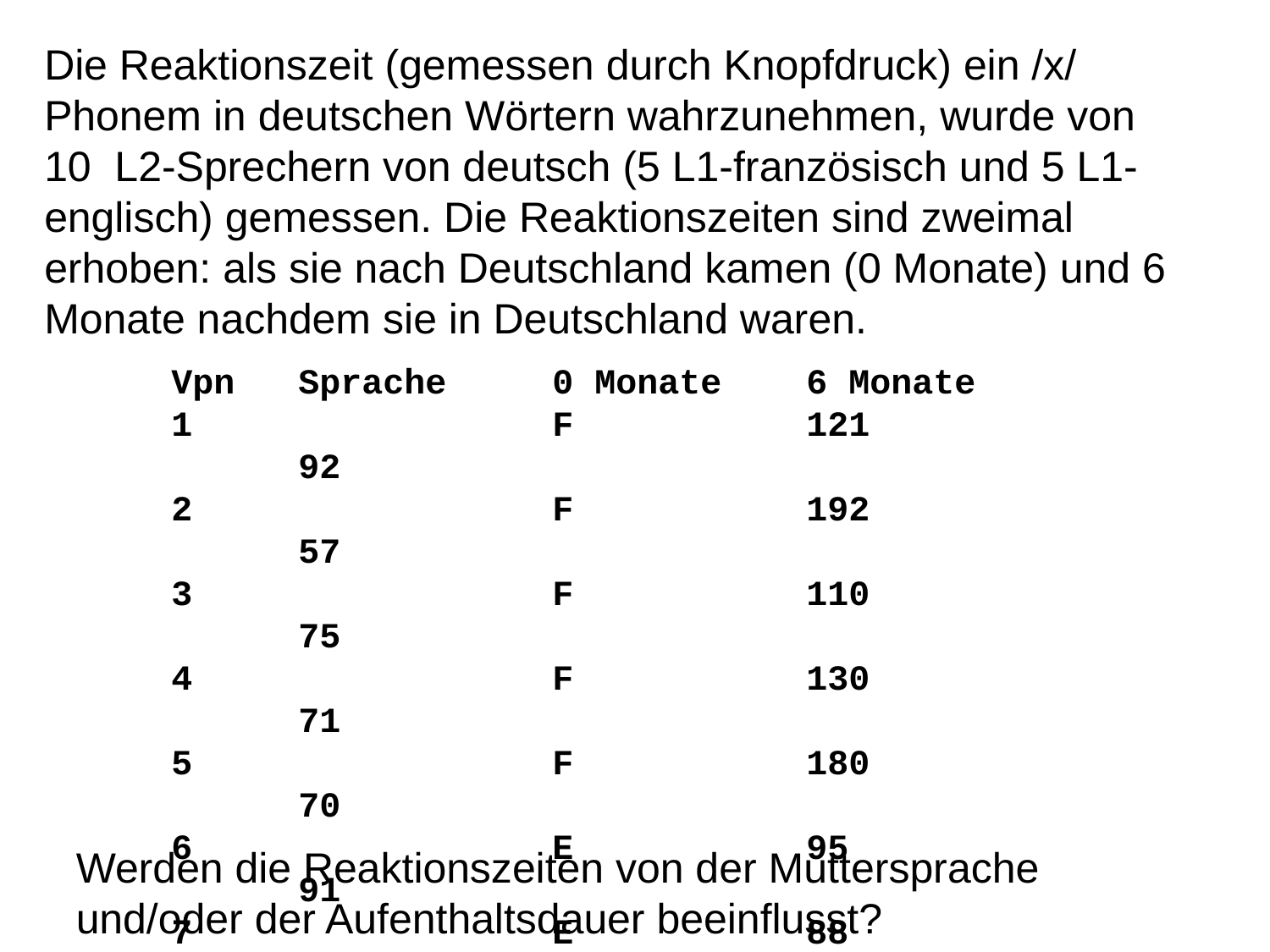

Die Reaktionszeit (gemessen durch Knopfdruck) ein /x/ Phonem in deutschen Wörtern wahrzunehmen, wurde von 10  L2-Sprechern von deutsch (5 L1-französisch und 5 L1-englisch) gemessen. Die Reaktionszeiten sind zweimal erhoben: als sie nach Deutschland kamen (0 Monate) und 6 Monate nachdem sie in Deutschland waren.
Vpn	Sprache	0 Monate	6 Monate
1			F		121			92
2			F		192			57
3			F		110			75
4			F		130			71
5			F		180			70
6			E		95			91
7			E		88			72
8			E		54			61
9			E		78			69
10		E		62			58
Werden die Reaktionszeiten von der Muttersprache und/oder der Aufenthaltsdauer beeinflusst?